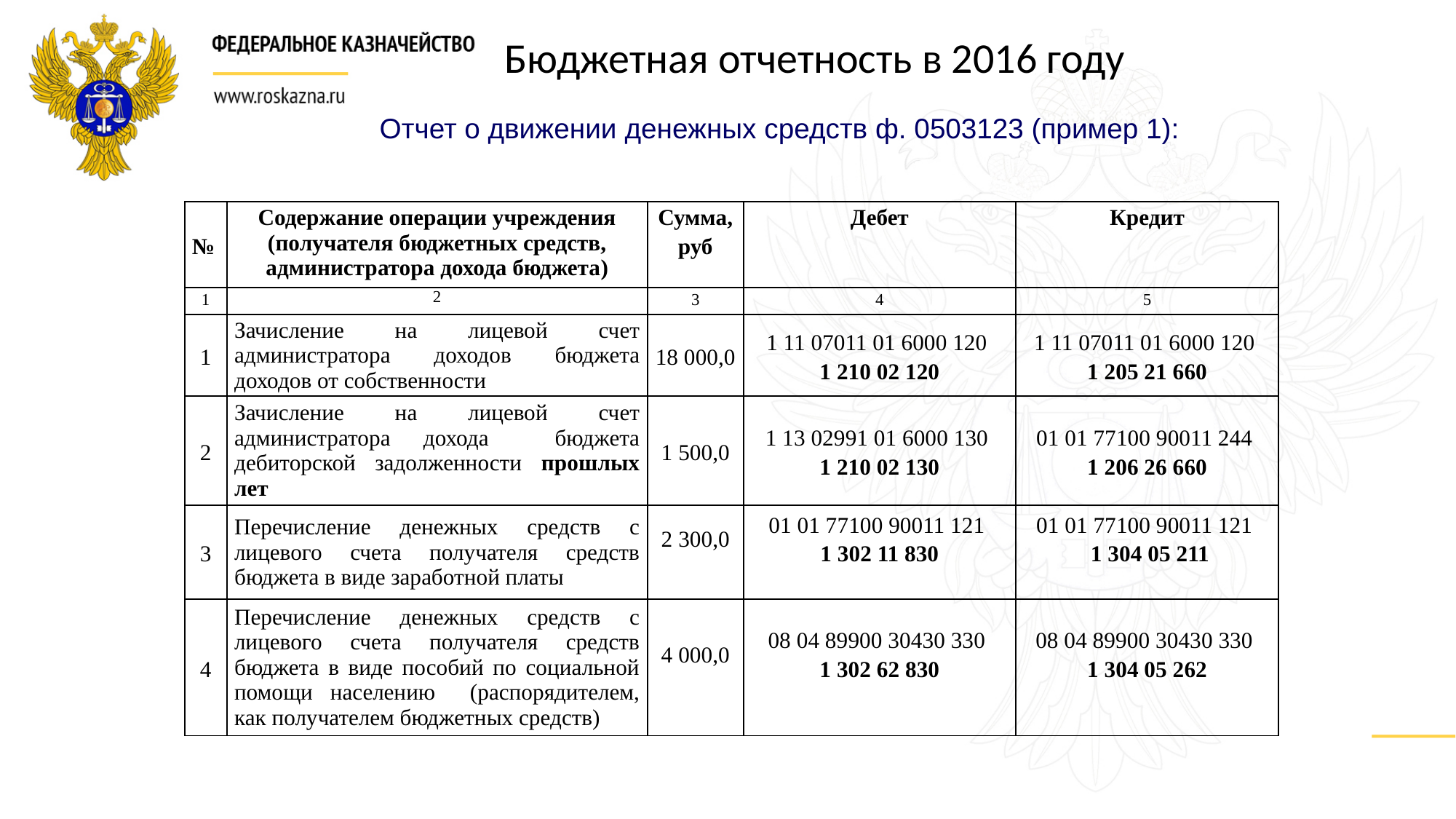

Бюджетная отчетность в 2016 году
Отчет о движении денежных средств ф. 0503123 (пример 1):

| № | Содержание операции учреждения (получателя бюджетных средств, администратора дохода бюджета) | Сумма, руб | Дебет | Кредит |
| --- | --- | --- | --- | --- |
| 1 | 2 | 3 | 4 | 5 |
| 1 | Зачисление на лицевой счет администратора доходов бюджета доходов от собственности | 18 000,0 | 1 11 07011 01 6000 120 1 210 02 120 | 1 11 07011 01 6000 120 1 205 21 660 |
| 2 | Зачисление на лицевой счет администратора дохода бюджета дебиторской задолженности прошлых лет | 1 500,0 | 1 13 02991 01 6000 130 1 210 02 130 | 01 01 77100 90011 244 1 206 26 660 |
| 3 | Перечисление денежных средств с лицевого счета получателя средств бюджета в виде заработной платы | 2 300,0 | 01 01 77100 90011 121 1 302 11 830 | 01 01 77100 90011 121 1 304 05 211 |
| 4 | Перечисление денежных средств с лицевого счета получателя средств бюджета в виде пособий по социальной помощи населению (распорядителем, как получателем бюджетных средств) | 4 000,0 | 08 04 89900 30430 330 1 302 62 830 | 08 04 89900 30430 330 1 304 05 262 |